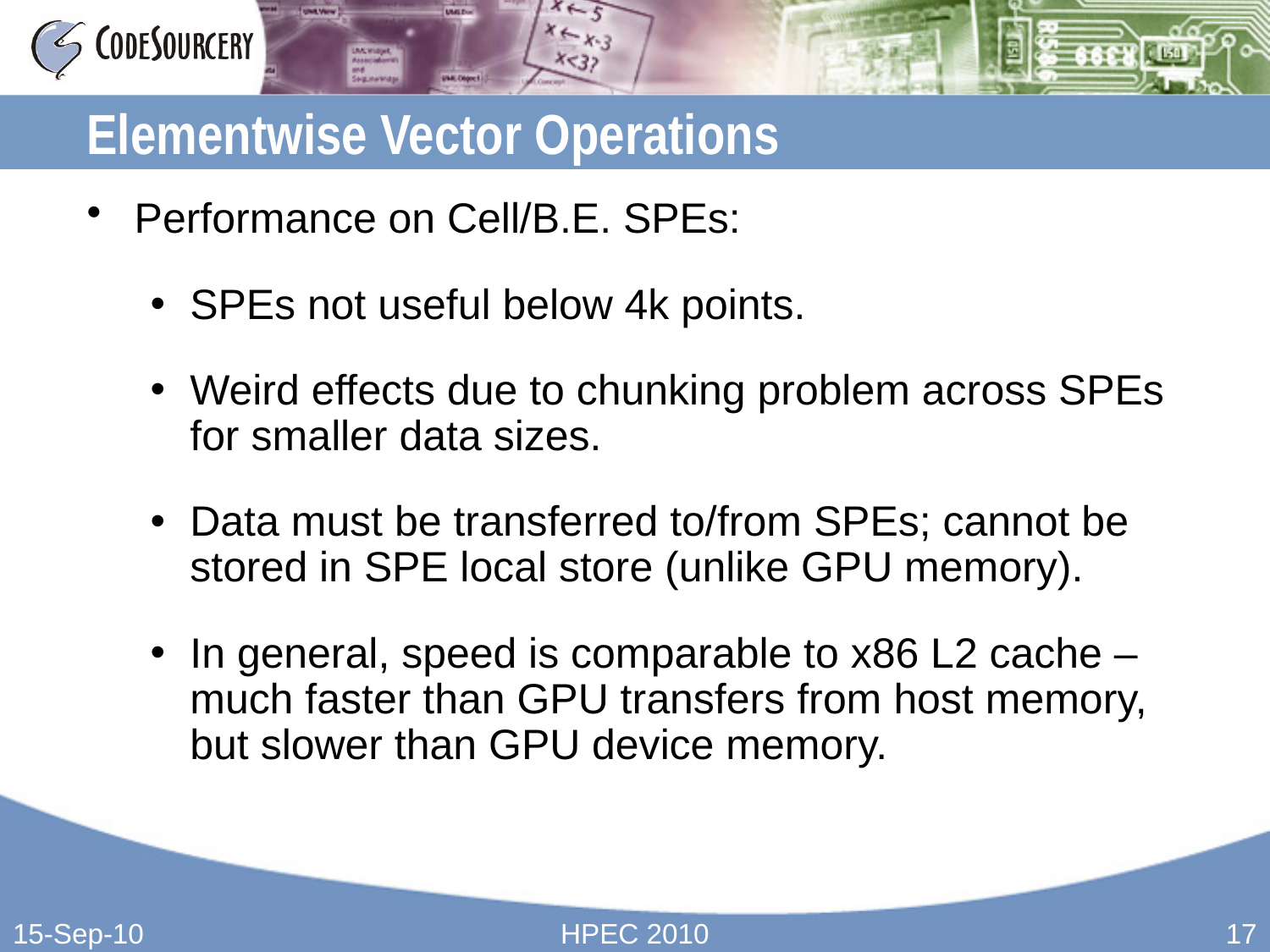

# Elementwise Vector Operations
Performance on Cell/B.E. SPEs:
SPEs not useful below 4k points.
Weird effects due to chunking problem across SPEs for smaller data sizes.
Data must be transferred to/from SPEs; cannot be stored in SPE local store (unlike GPU memory).
In general, speed is comparable to x86 L2 cache – much faster than GPU transfers from host memory, but slower than GPU device memory.

15-Sep-10
HPEC 2010
17